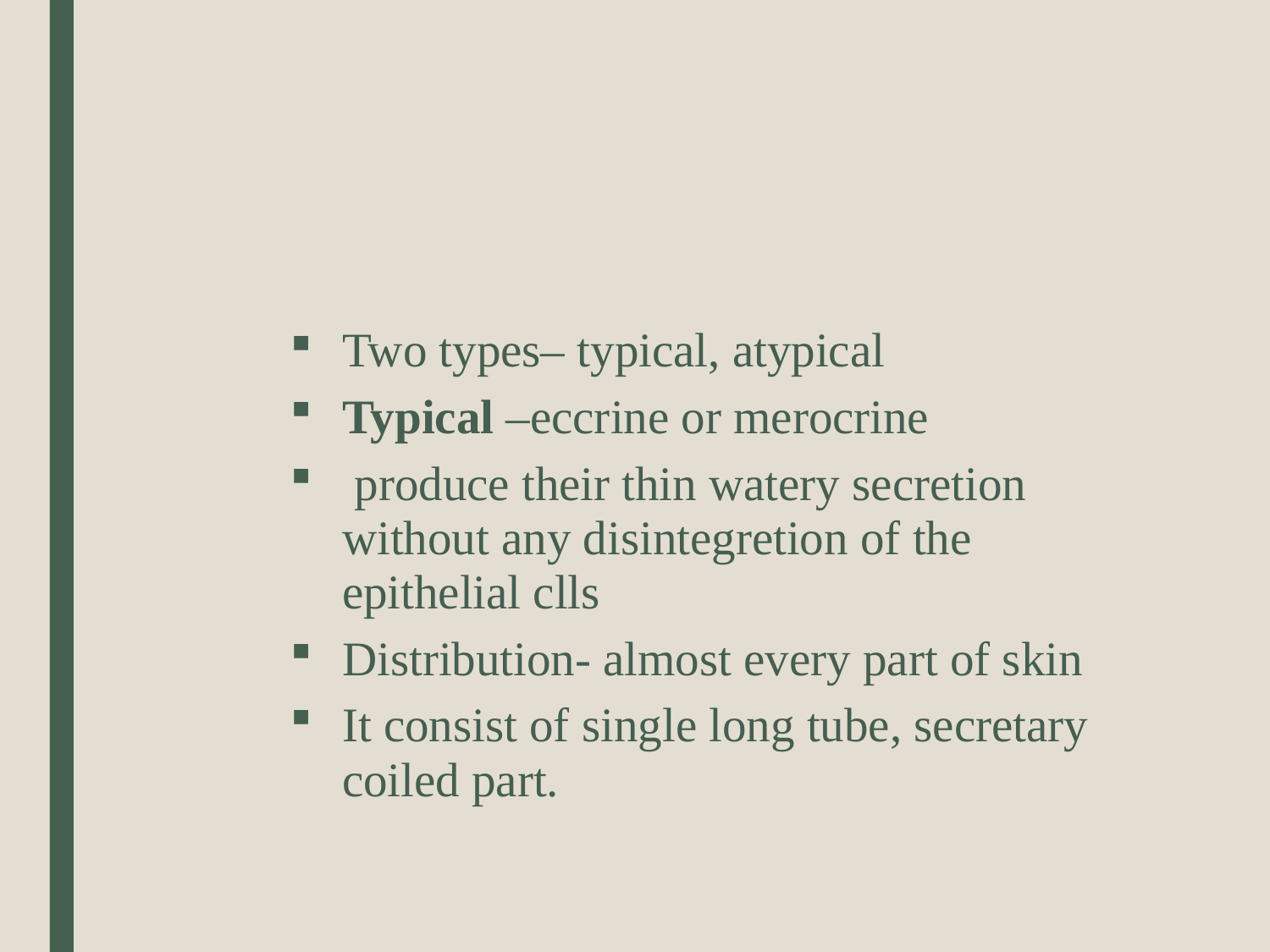

#
Two types– typical, atypical
Typical –eccrine or merocrine
 produce their thin watery secretion without any disintegretion of the epithelial clls
Distribution- almost every part of skin
It consist of single long tube, secretary coiled part.